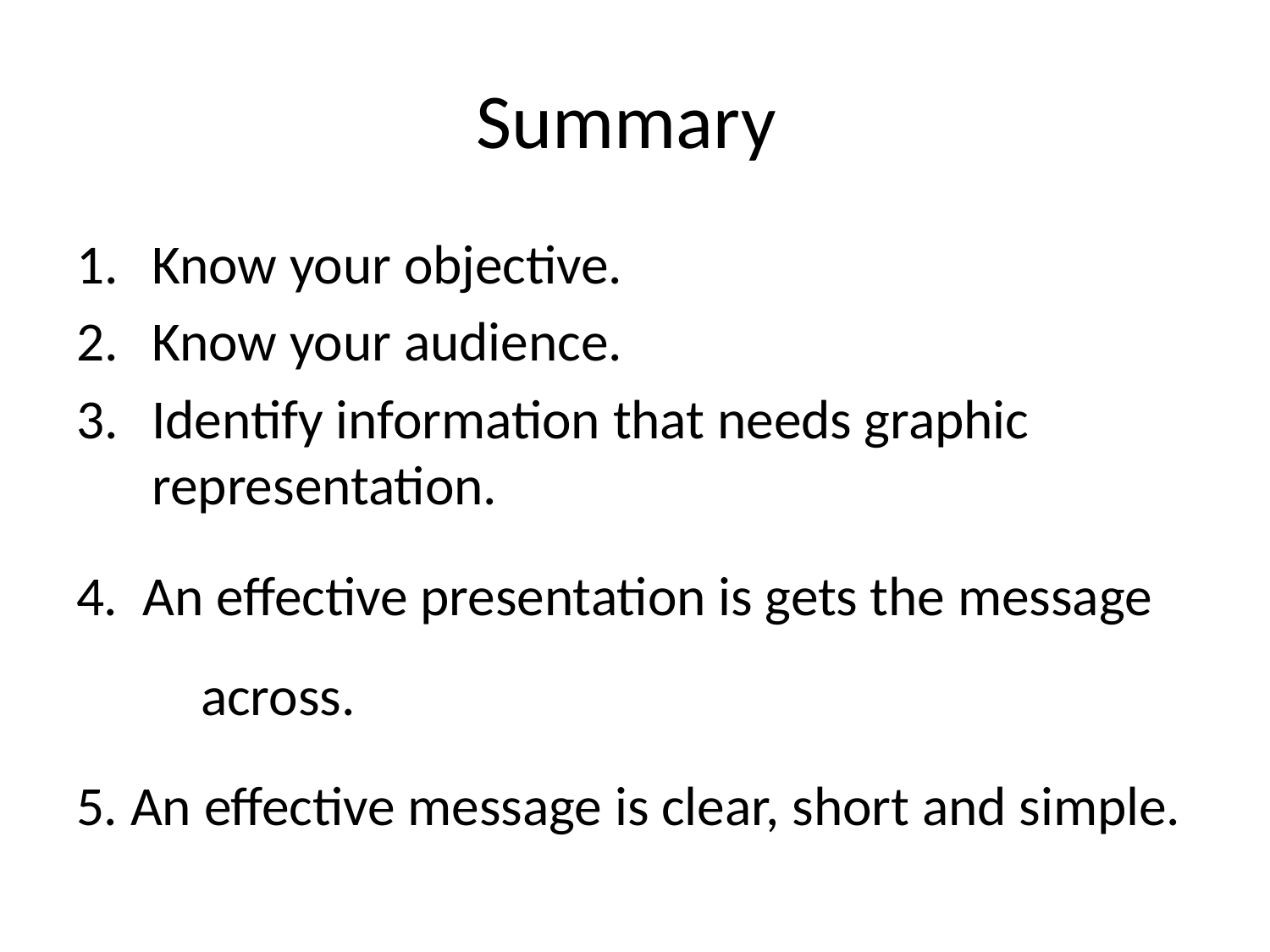

# Summary
Know your objective.
Know your audience.
Identify information that needs graphic representation.
4.  An effective presentation is gets the message  	across.
5. An effective message is clear, short and simple.